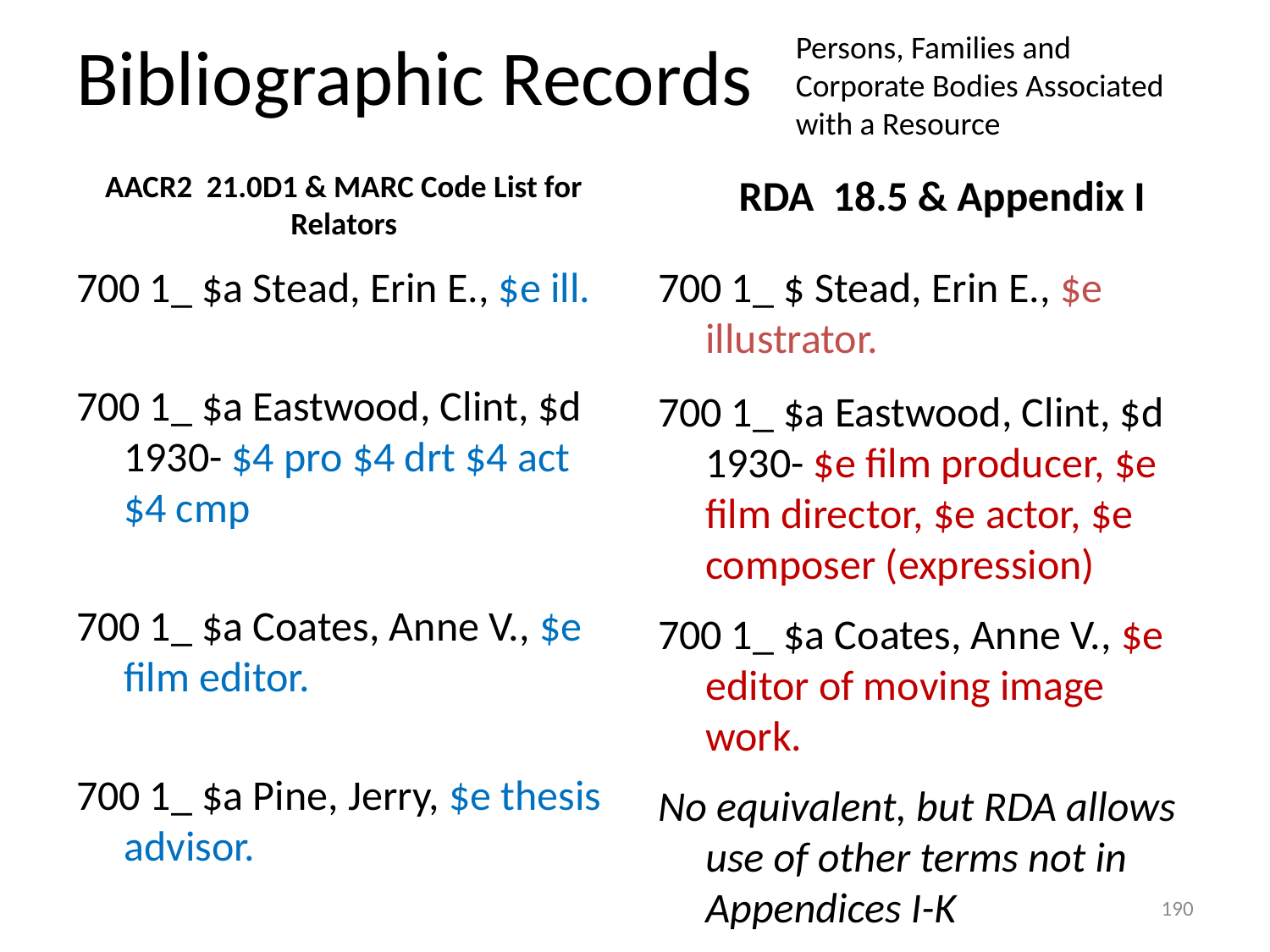

# Bibliographic Records
Persons, Families and Corporate Bodies Associated with a Resource
RDA  18.5 & Appendix I
AACR2  21.0D1 & MARC Code List for Relators
700 1_ $a Stead, Erin E., $e ill.

700 1_ $a Eastwood, Clint, $d 1930- $4 pro $4 drt $4 act $4 cmp

700 1_ $a Coates, Anne V., $e film editor.

700 1_ $a Pine, Jerry, $e thesis advisor.
700 1_ $ Stead, Erin E., $e illustrator.
700 1_ $a Eastwood, Clint, $d 1930- $e film producer, $e film director, $e actor, $e composer (expression)
700 1_ $a Coates, Anne V., $e editor of moving image work.
No equivalent, but RDA allows use of other terms not in Appendices I-K
190